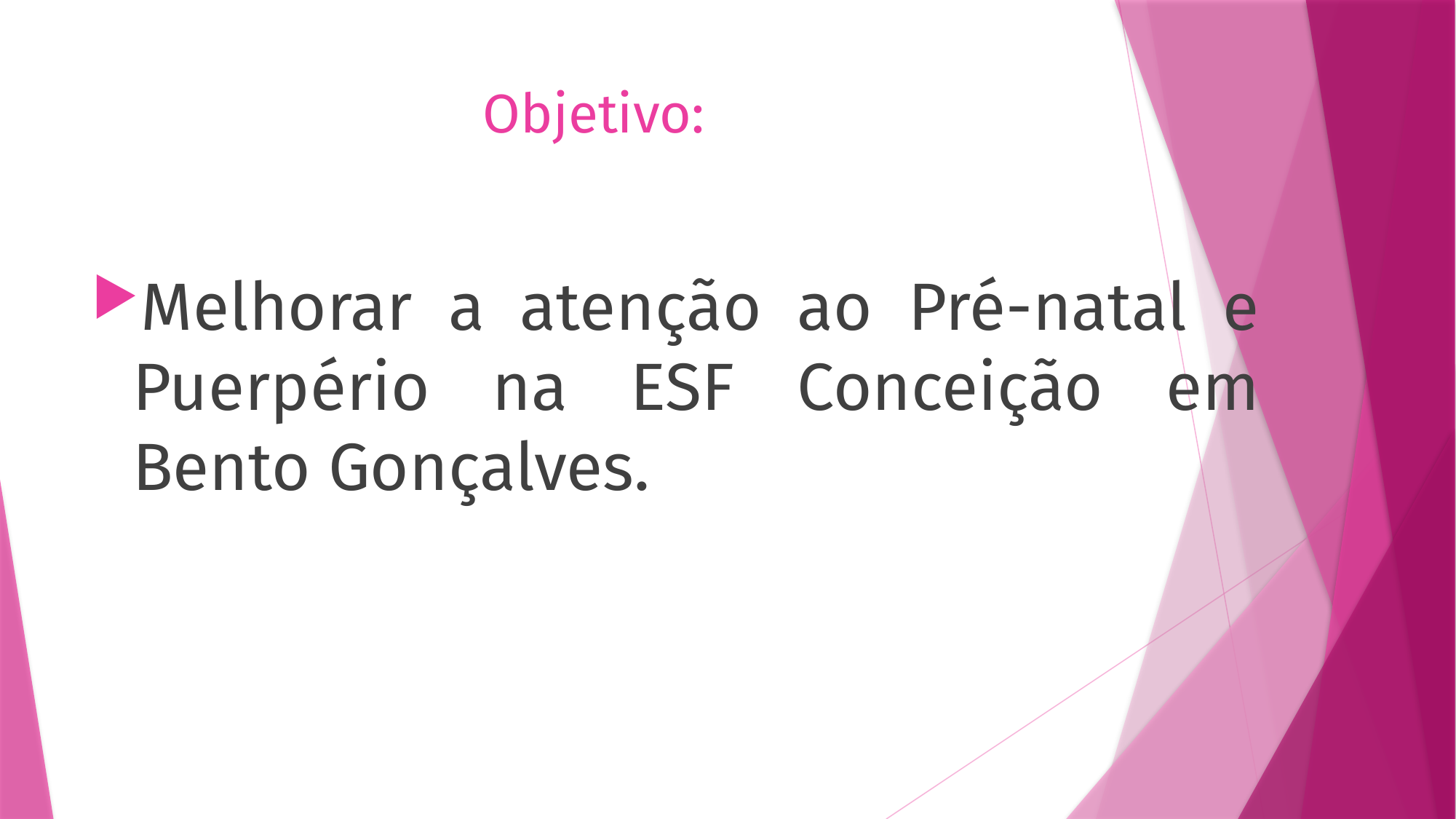

# Objetivo:
Melhorar a atenção ao Pré-natal e Puerpério na ESF Conceição em Bento Gonçalves.